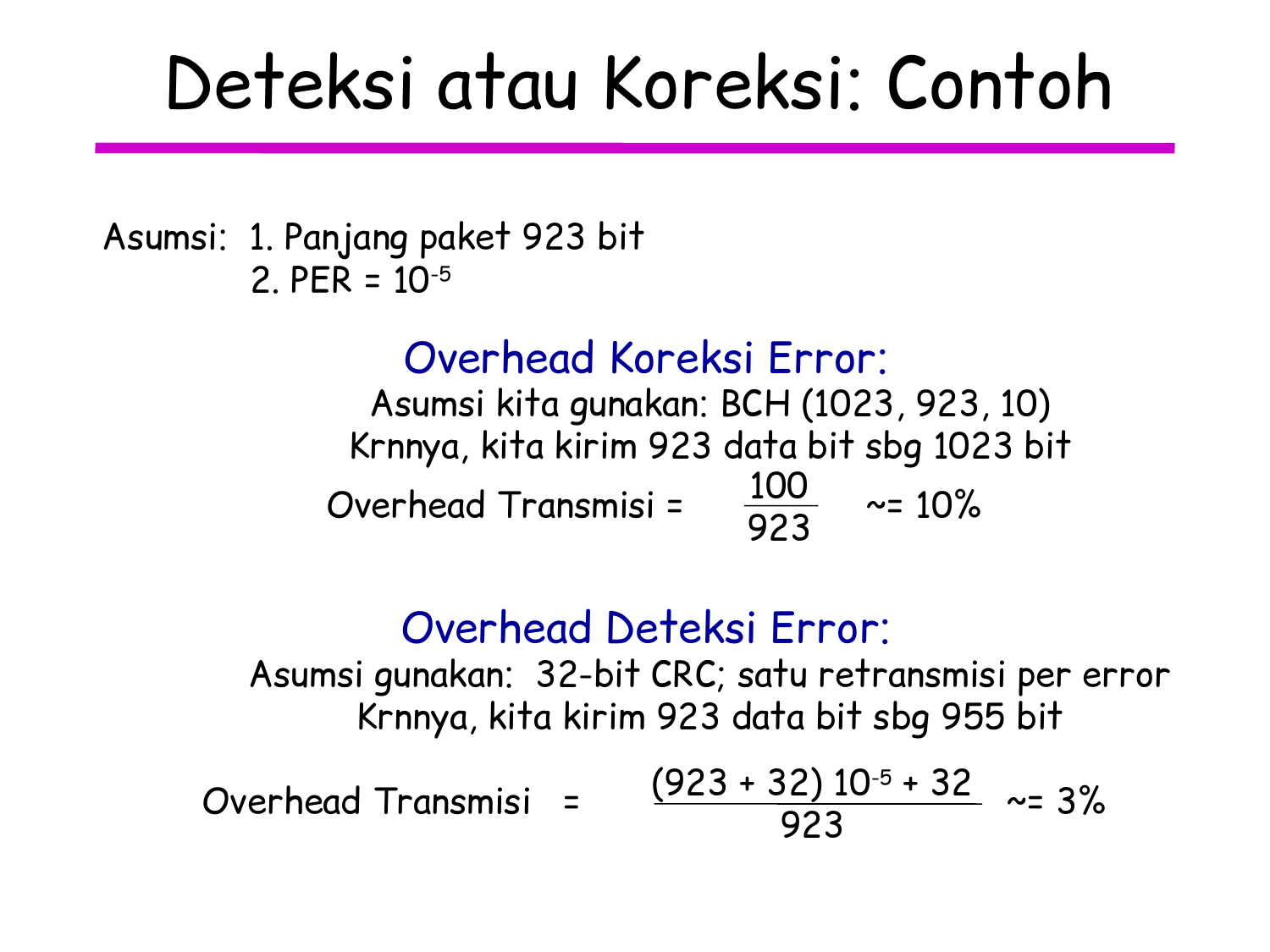

# Deteksi atau Koreksi: Contoh
Asumsi:  1. Panjang paket 923 bit
	  2. PER = 10-5
Overhead Koreksi Error:
	Asumsi kita gunakan: BCH (1023, 923, 10)
            Krnnya, kita kirim 923 data bit sbg 1023 bit

Overhead Deteksi Error:
	Asumsi gunakan:  32-bit CRC; satu retransmisi per error
	Krnnya, kita kirim 923 data bit sbg 955 bit
100
923
Overhead Transmisi =	               ~= 10%

Overhead Transmisi   =	                        	    ~= 3%

(923 + 32) 10-5 + 32
923